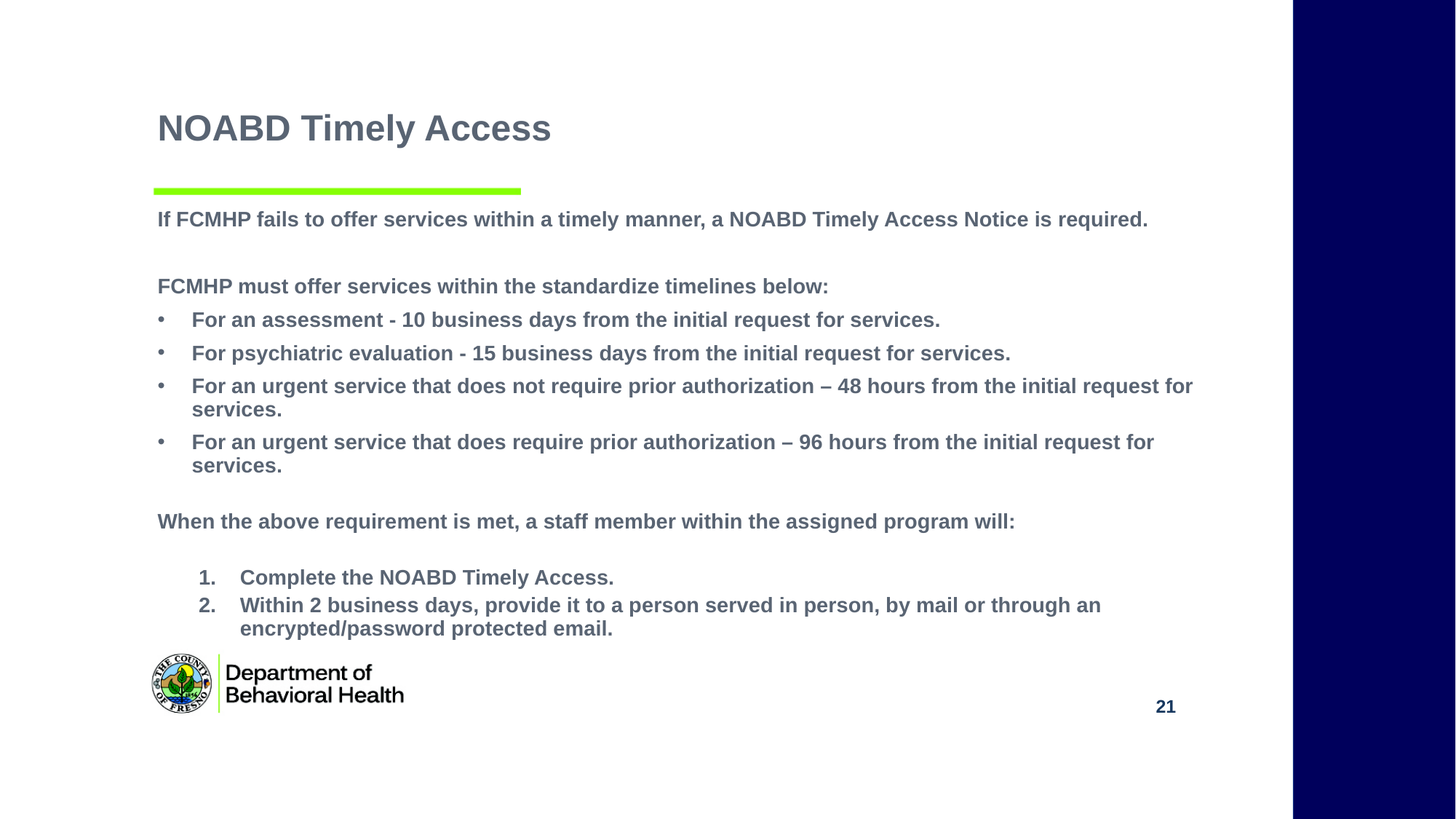

# NOABD Timely Access
If FCMHP fails to offer services within a timely manner, a NOABD Timely Access Notice is required.

FCMHP must offer services within the standardize timelines below:
For an assessment - 10 business days from the initial request for services.
For psychiatric evaluation - 15 business days from the initial request for services.
For an urgent service that does not require prior authorization – 48 hours from the initial request for services.
For an urgent service that does require prior authorization – 96 hours from the initial request for services.

When the above requirement is met, a staff member within the assigned program will:

Complete the NOABD Timely Access.
Within 2 business days, provide it to a person served in person, by mail or through an encrypted/password protected email.

21